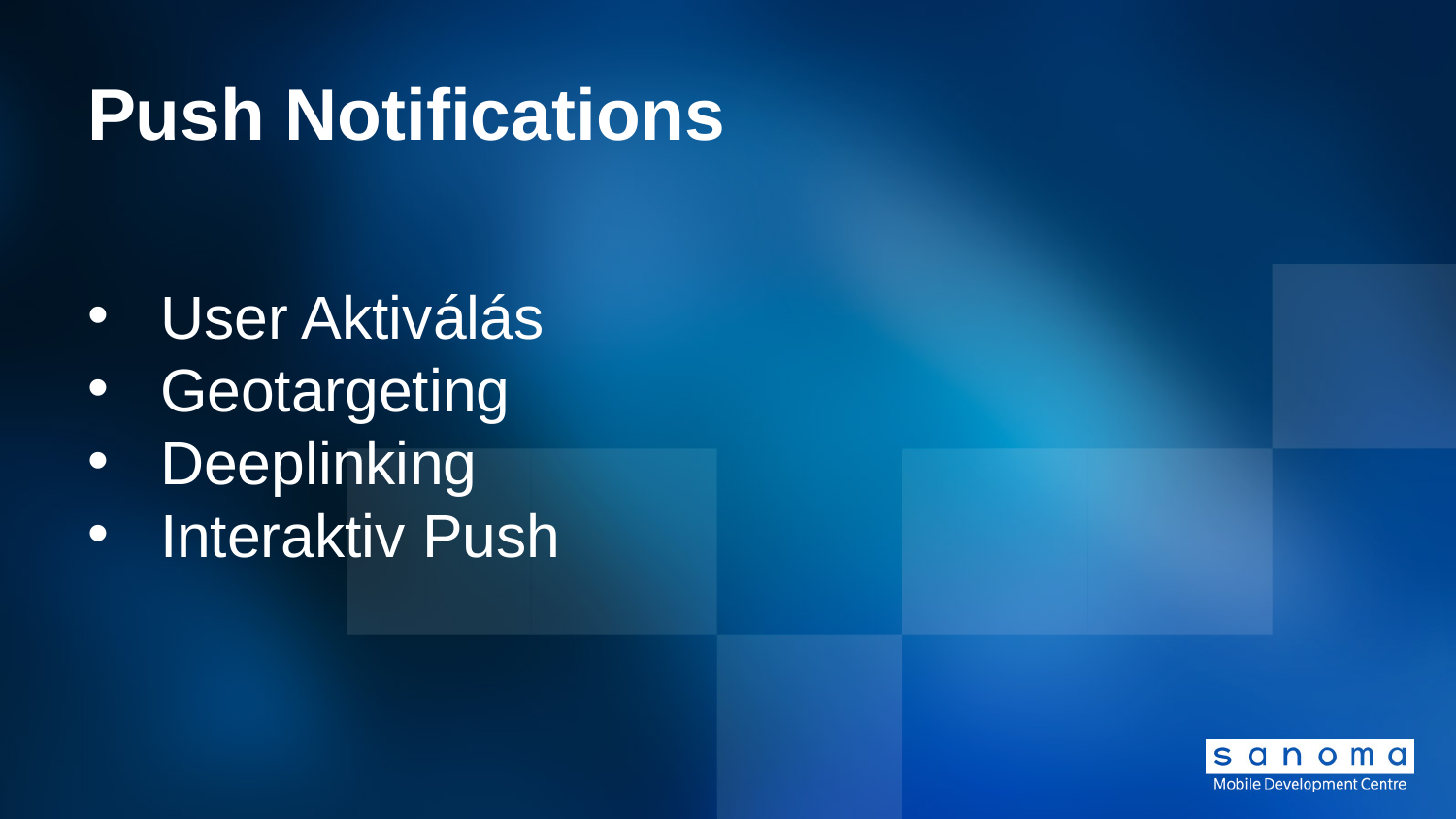

# Push Notifications

User Aktiválás
Geotargeting
Deeplinking
Interaktiv Push